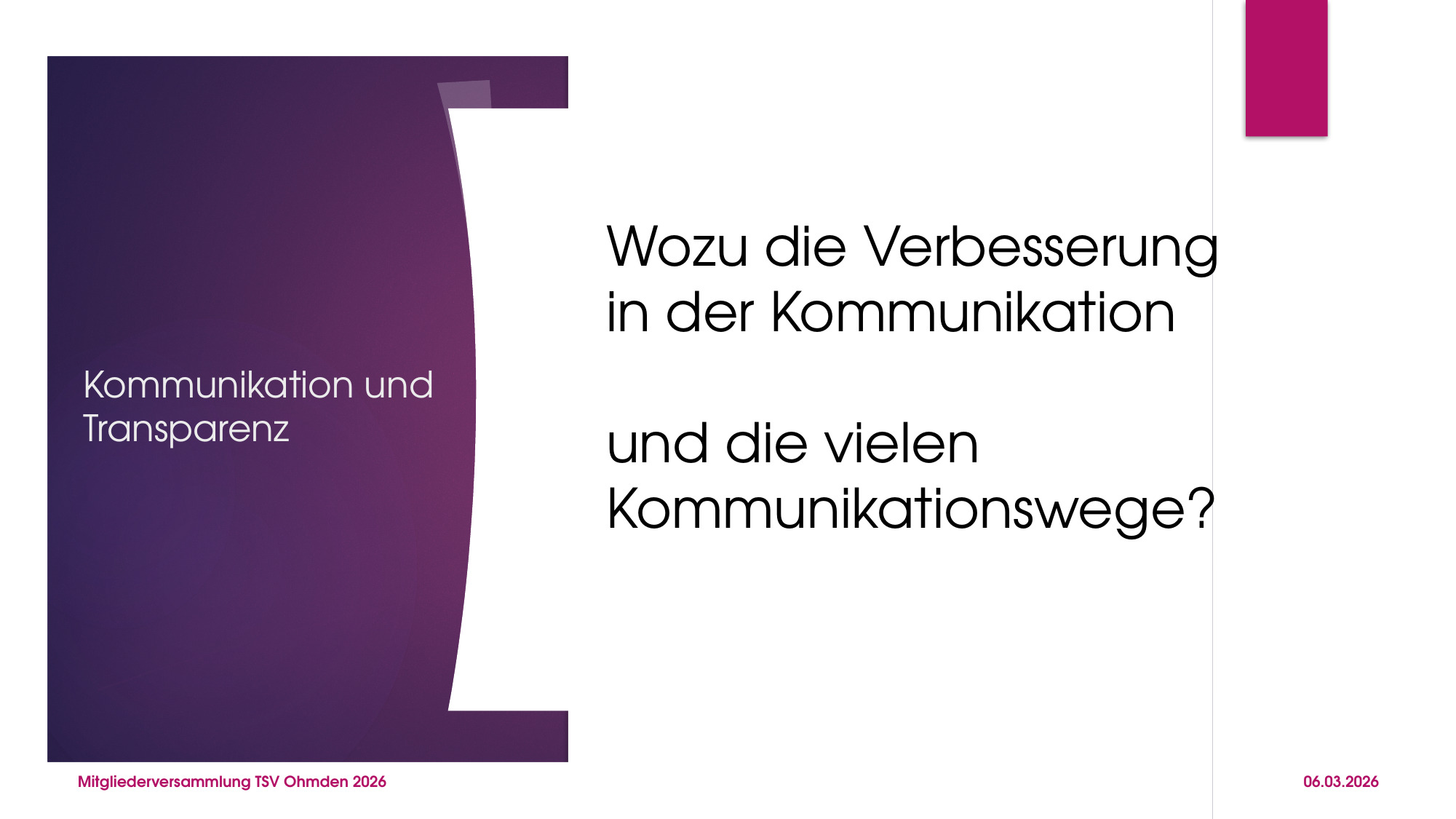

Kommunikation und Transparenz
Wozu die Verbesserung in der Kommunikation

und die vielen Kommunikationswege?
Mitgliederversammlung TSV Ohmden 2026
06.03.2026